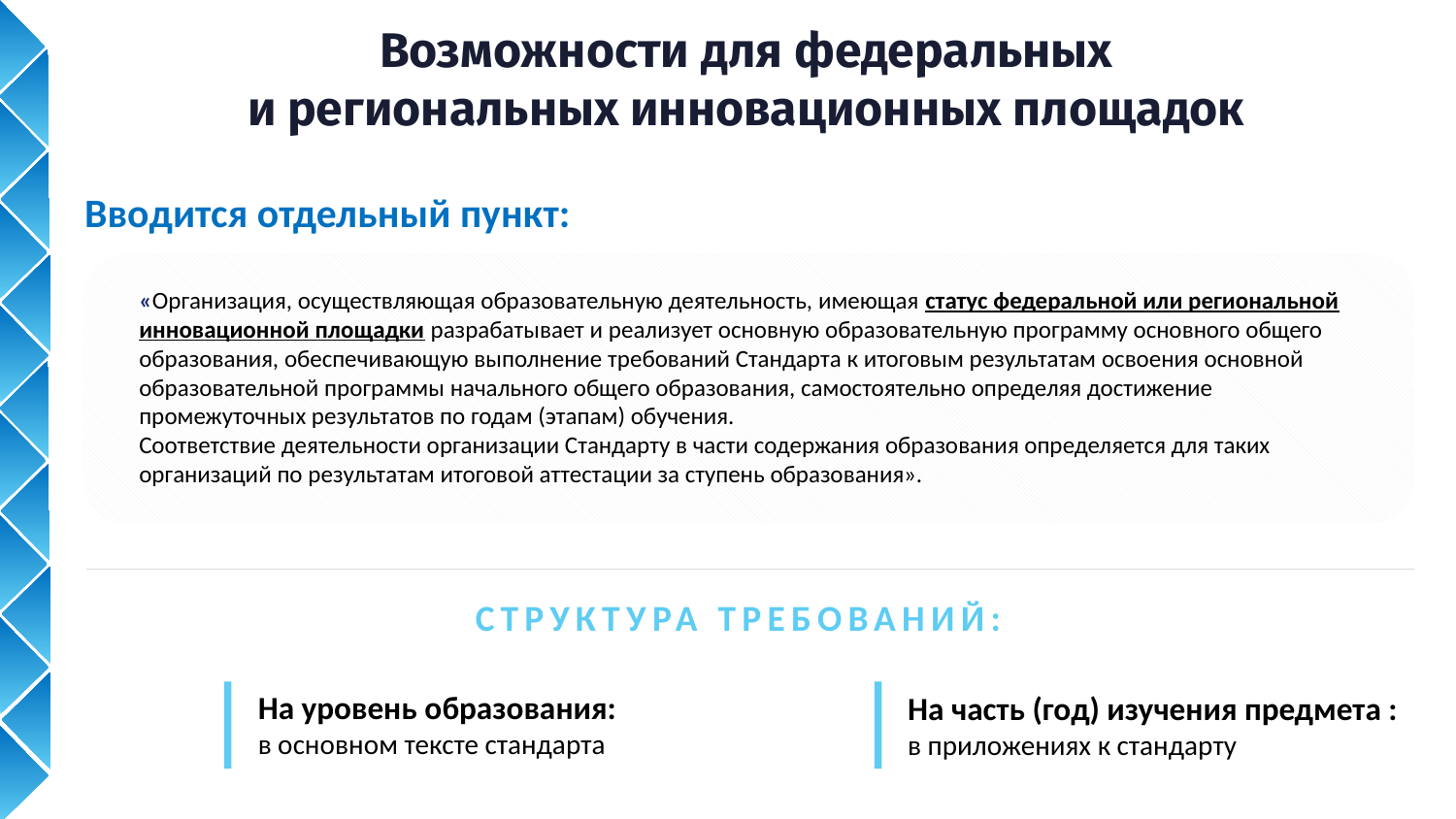

Возможности для федеральных
и региональных инновационных площадок
Вводится отдельный пункт:

«Организация, осуществляющая образовательную деятельность, имеющая статус федеральной или региональной инновационной площадки разрабатывает и реализует основную образовательную программу основного общего образования, обеспечивающую выполнение требований Стандарта к итоговым результатам освоения основной образовательной программы начального общего образования, самостоятельно определяя достижение промежуточных результатов по годам (этапам) обучения.
Соответствие деятельности организации Стандарту в части содержания образования определяется для таких организаций по результатам итоговой аттестации за ступень образования».

СТРУКТУРА ТРЕБОВАНИЙ:
На уровень образования:
в основном тексте стандарта

На часть (год) изучения предмета :
в приложениях к стандарту